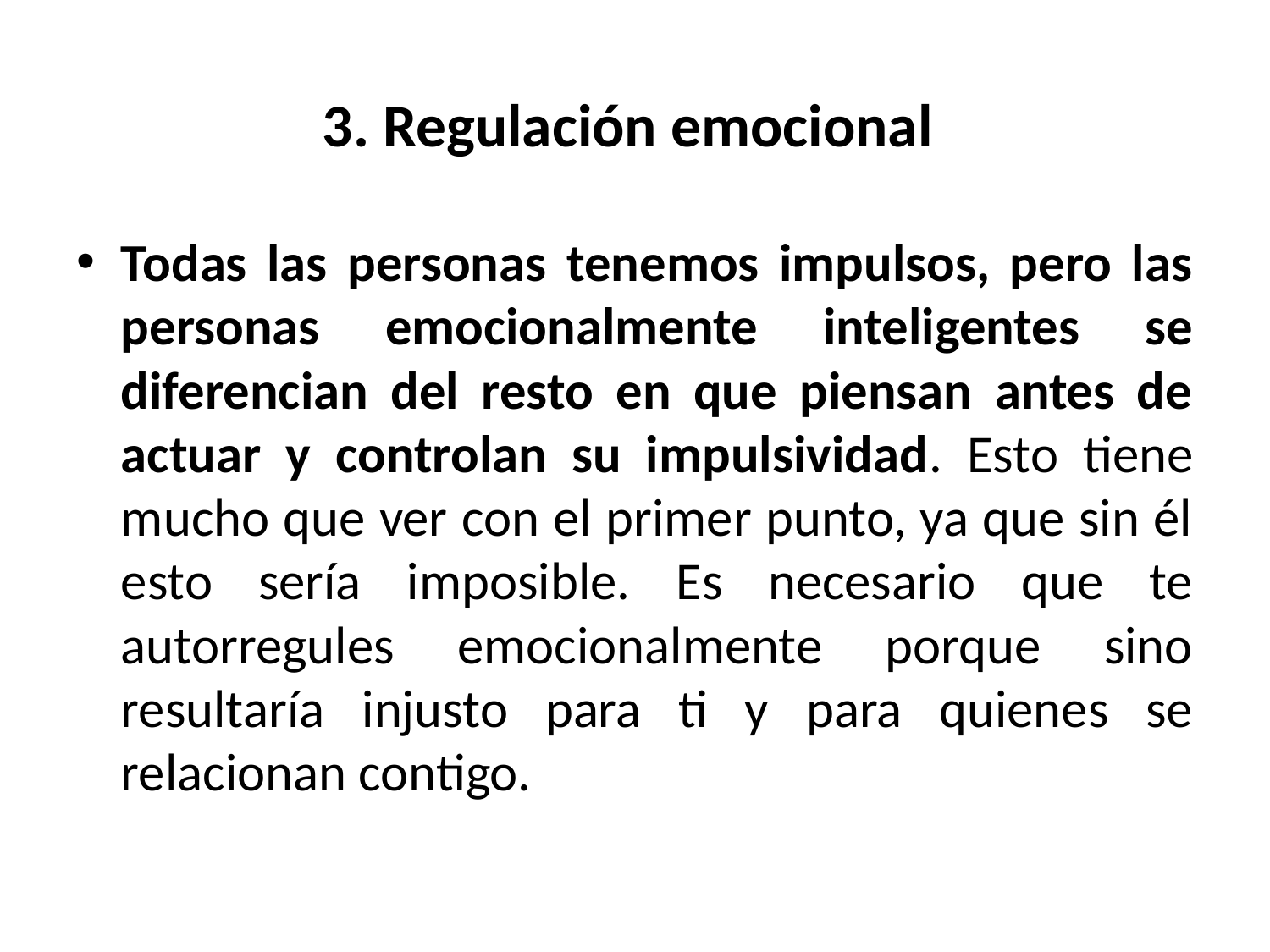

# 3. Regulación emocional
Todas las personas tenemos impulsos, pero las personas emocionalmente inteligentes se diferencian del resto en que piensan antes de actuar y controlan su impulsividad. Esto tiene mucho que ver con el primer punto, ya que sin él esto sería imposible. Es necesario que te autorregules emocionalmente porque sino resultaría injusto para ti y para quienes se relacionan contigo.